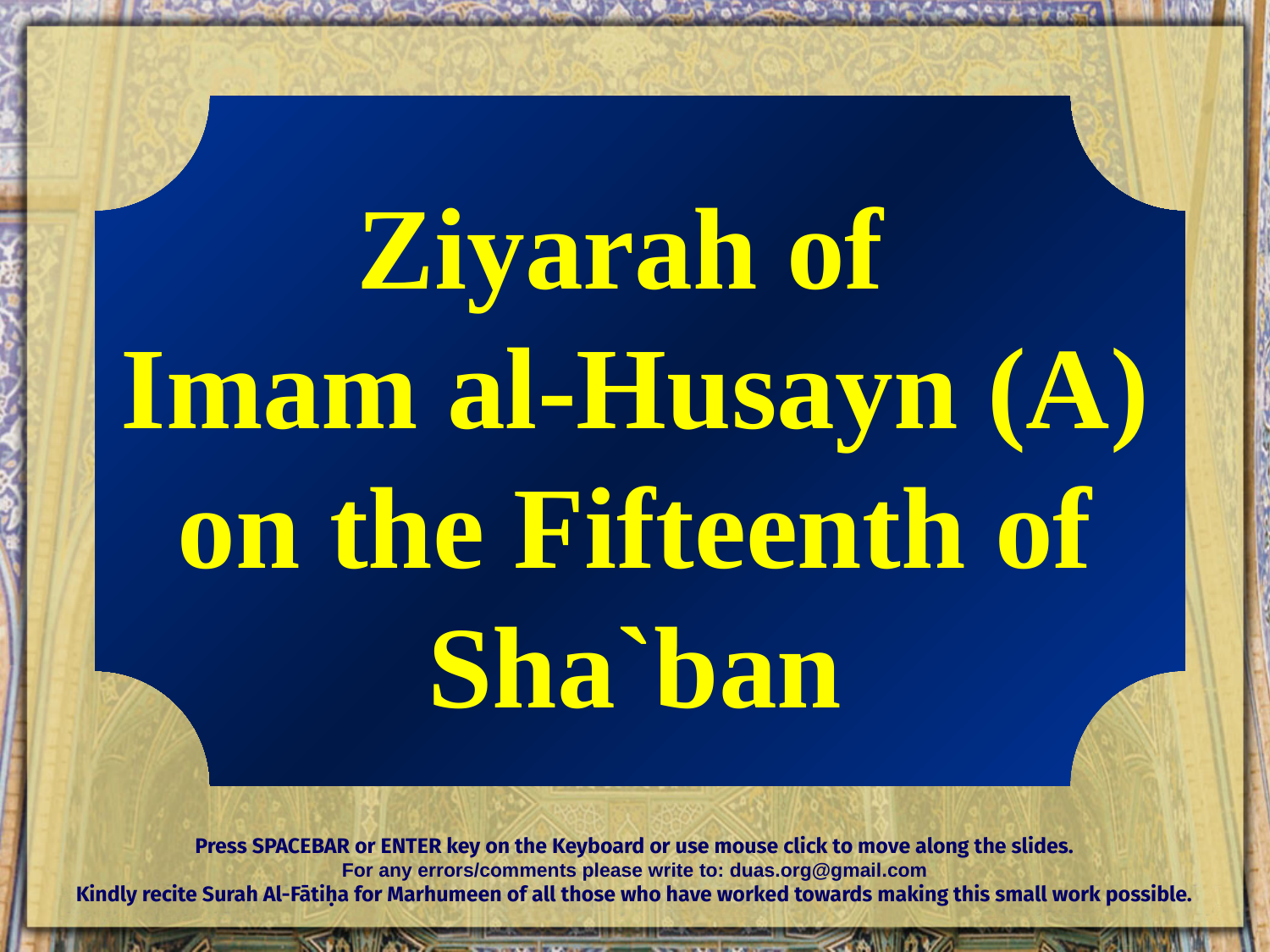

Ziyarah of
Imam al-Husayn (A) on the Fifteenth of Sha`ban
Press SPACEBAR or ENTER key on the Keyboard or use mouse click to move along the slides.
For any errors/comments please write to: duas.org@gmail.com
Kindly recite Surah Al-Fātiḥa for Marhumeen of all those who have worked towards making this small work possible.